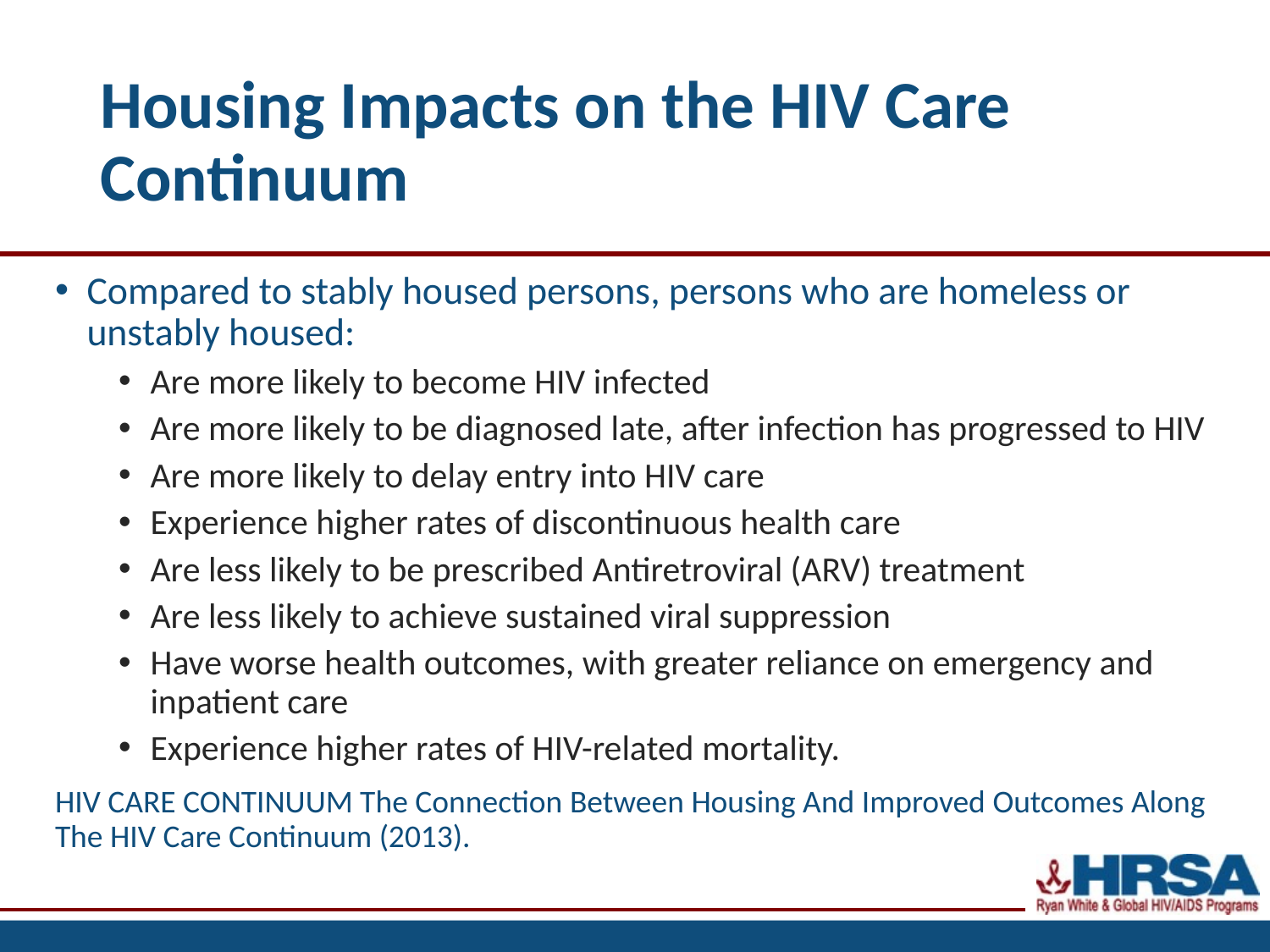

# Housing Impacts on the HIV Care Continuum
Compared to stably housed persons, persons who are homeless or unstably housed:
Are more likely to become HIV infected
Are more likely to be diagnosed late, after infection has progressed to HIV
Are more likely to delay entry into HIV care
Experience higher rates of discontinuous health care
Are less likely to be prescribed Antiretroviral (ARV) treatment
Are less likely to achieve sustained viral suppression
Have worse health outcomes, with greater reliance on emergency and inpatient care
Experience higher rates of HIV-related mortality.
HIV CARE CONTINUUM The Connection Between Housing And Improved Outcomes Along The HIV Care Continuum (2013).